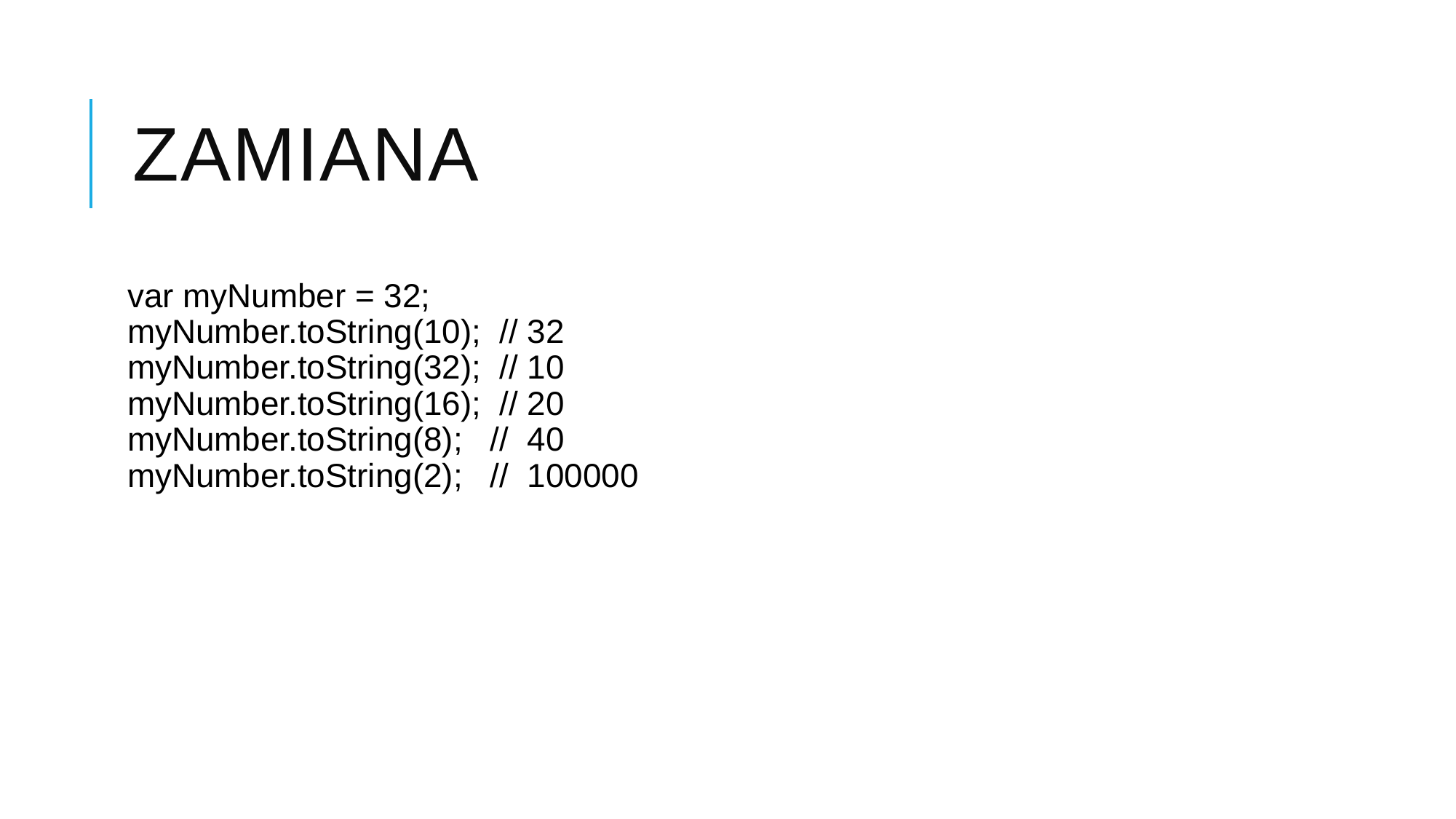

# Zamiana
var myNumber = 32;
myNumber.toString(10);  // 32
myNumber.toString(32);  // 10
myNumber.toString(16);  // 20
myNumber.toString(8);   //  40
myNumber.toString(2);   //  100000